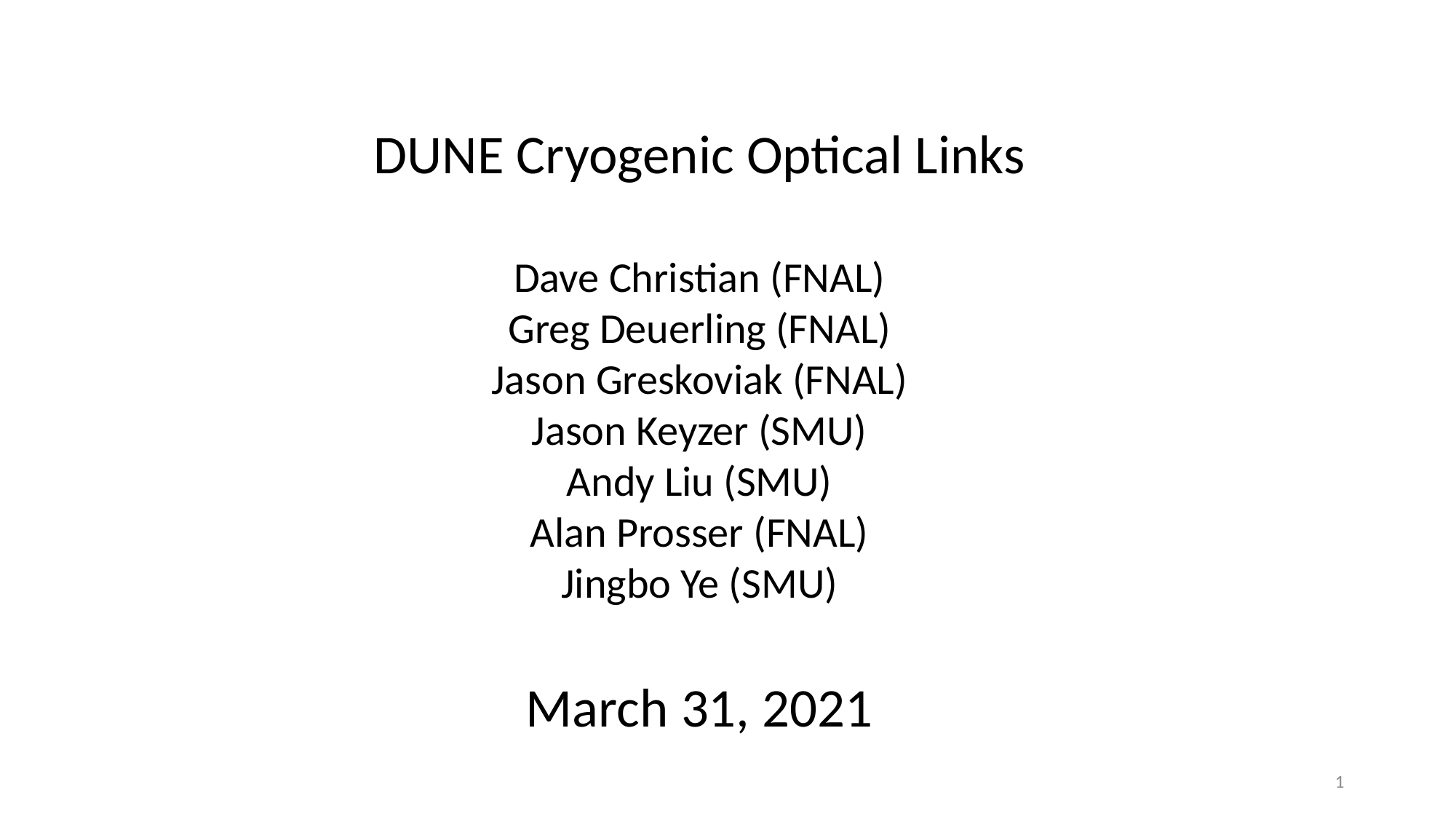

DUNE Cryogenic Optical Links

Dave Christian (FNAL)
Greg Deuerling (FNAL)
Jason Greskoviak (FNAL)
Jason Keyzer (SMU)
Andy Liu (SMU)
Alan Prosser (FNAL)
Jingbo Ye (SMU)

March 31, 2021
1